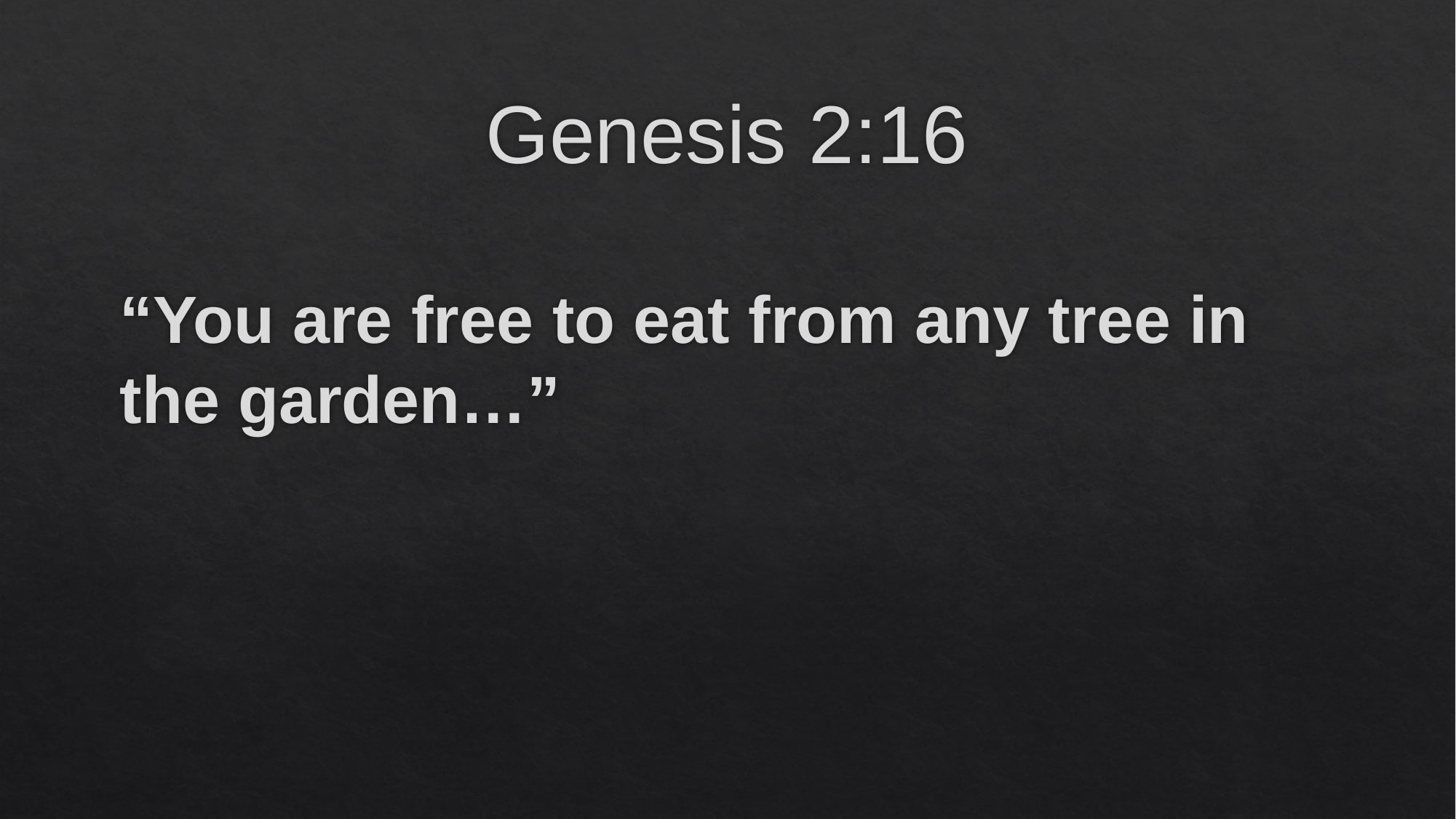

# Genesis 2:16
“You are free to eat from any tree in the garden…”